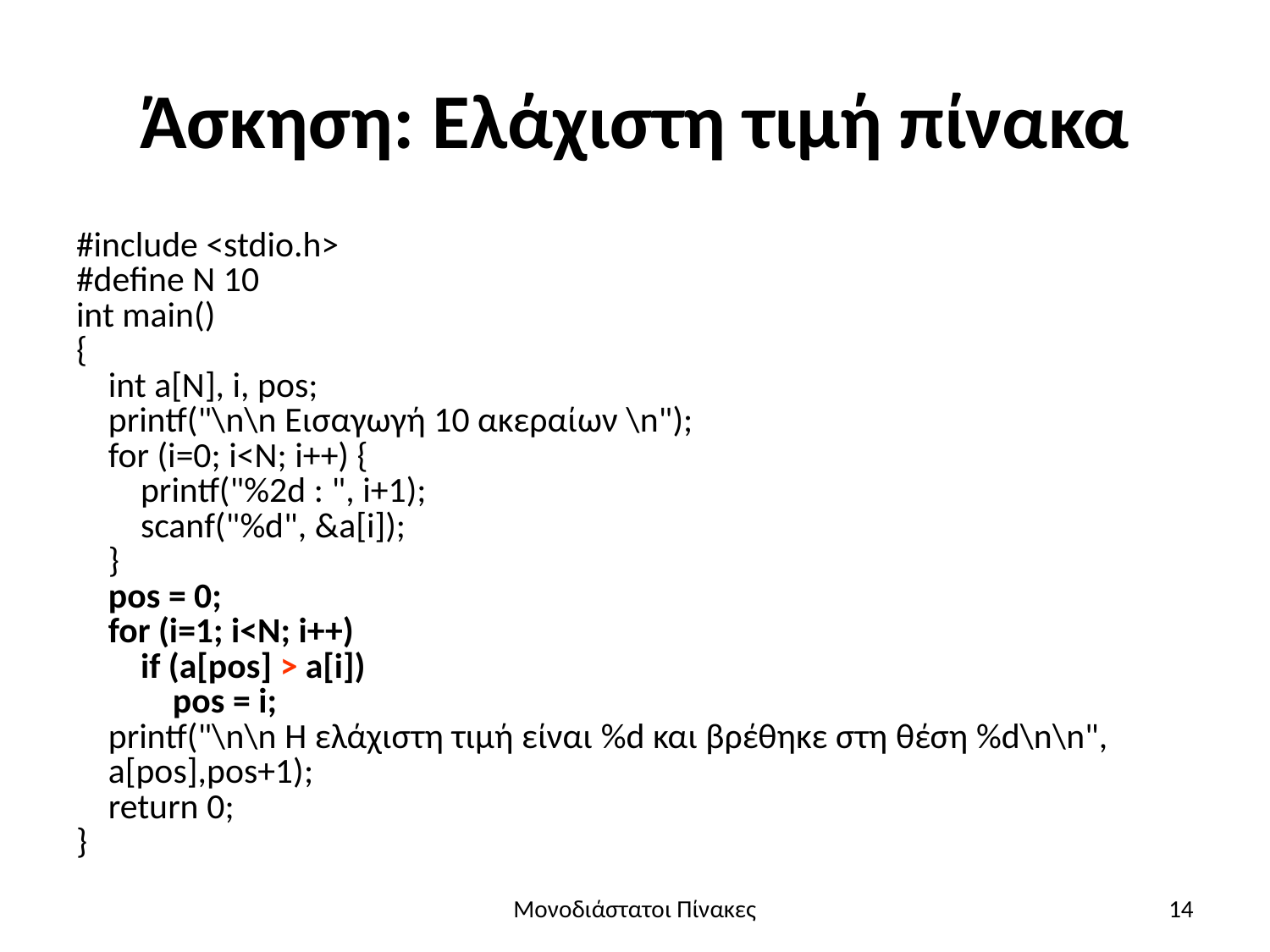

# Άσκηση: Ελάχιστη τιμή πίνακα
#include <stdio.h>
#define N 10
int main()
{
    int a[N], i, pos;
    printf("\n\n Εισαγωγή 10 ακεραίων \n");
    for (i=0; i<N; i++) {
        printf("%2d : ", i+1);
        scanf("%d", &a[i]);
    }
    pos = 0;
    for (i=1; i<N; i++)
        if (a[pos] > a[i])
            pos = i;
    printf("\n\n Η ελάχιστη τιμή είναι %d και βρέθηκε στη θέση %d\n\n",
    a[pos],pos+1);
    return 0;
}
Μονοδιάστατοι Πίνακες
14